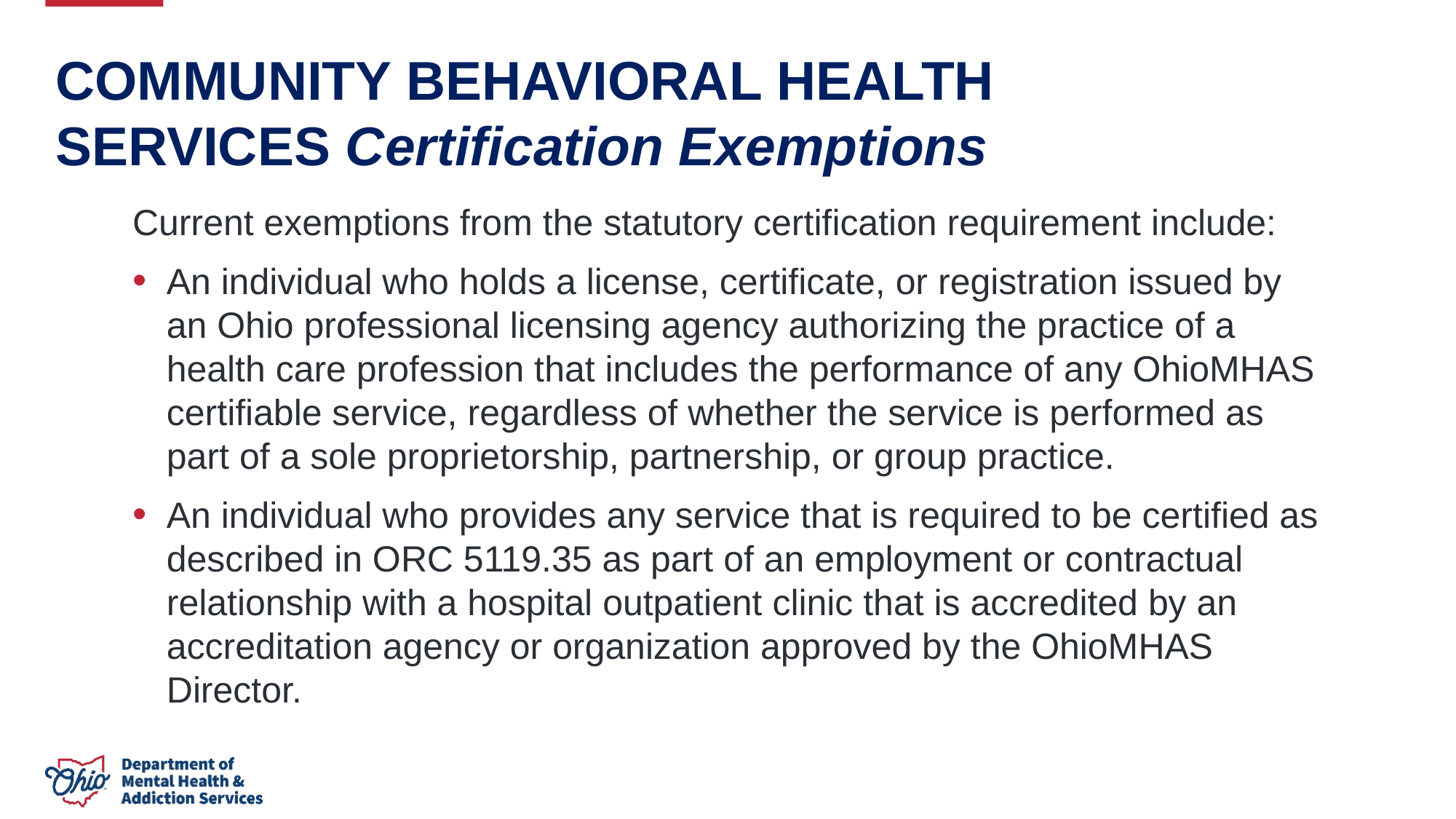

# Community Behavioral Health Services Certification Exemptions
Current exemptions from the statutory certification requirement include:
An individual who holds a license, certificate, or registration issued by an Ohio professional licensing agency authorizing the practice of a health care profession that includes the performance of any OhioMHAS certifiable service, regardless of whether the service is performed as part of a sole proprietorship, partnership, or group practice.
An individual who provides any service that is required to be certified as described in ORC 5119.35 as part of an employment or contractual relationship with a hospital outpatient clinic that is accredited by an accreditation agency or organization approved by the OhioMHAS Director.